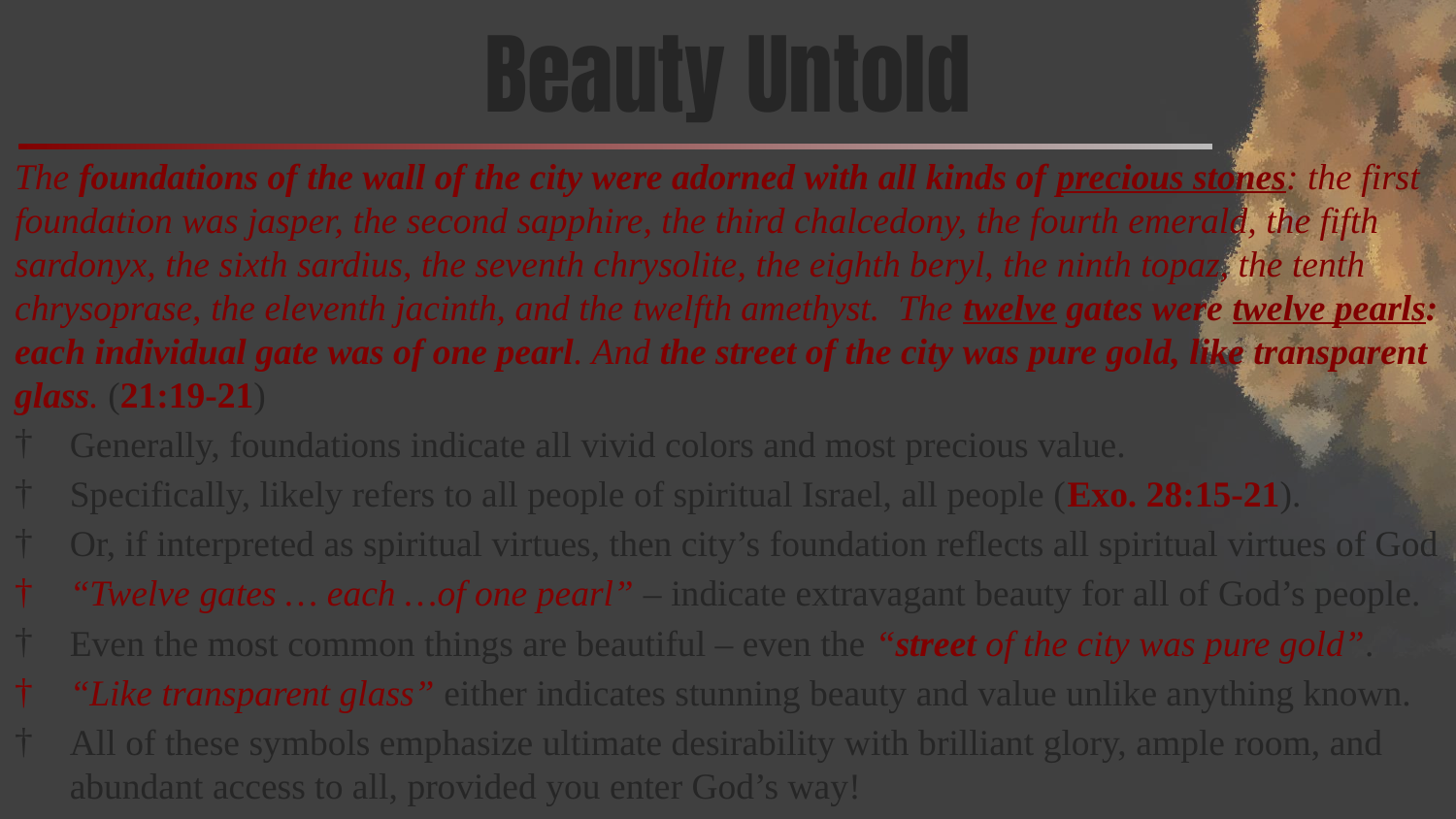

# Beauty Untold
The foundations of the wall of the city were adorned with all kinds of precious stones: the first foundation was jasper, the second sapphire, the third chalcedony, the fourth emerald, the fifth sardonyx, the sixth sardius, the seventh chrysolite, the eighth beryl, the ninth topaz, the tenth chrysoprase, the eleventh jacinth, and the twelfth amethyst.  The twelve gates were twelve pearls: each individual gate was of one pearl. And the street of the city was pure gold, like transparent glass. (21:19-21)
Generally, foundations indicate all vivid colors and most precious value.
Specifically, likely refers to all people of spiritual Israel, all people (Exo. 28:15-21).
Or, if interpreted as spiritual virtues, then city’s foundation reflects all spiritual virtues of God
“Twelve gates … each …of one pearl” – indicate extravagant beauty for all of God’s people.
Even the most common things are beautiful – even the “street of the city was pure gold”.
“Like transparent glass” either indicates stunning beauty and value unlike anything known.
All of these symbols emphasize ultimate desirability with brilliant glory, ample room, and abundant access to all, provided you enter God’s way!